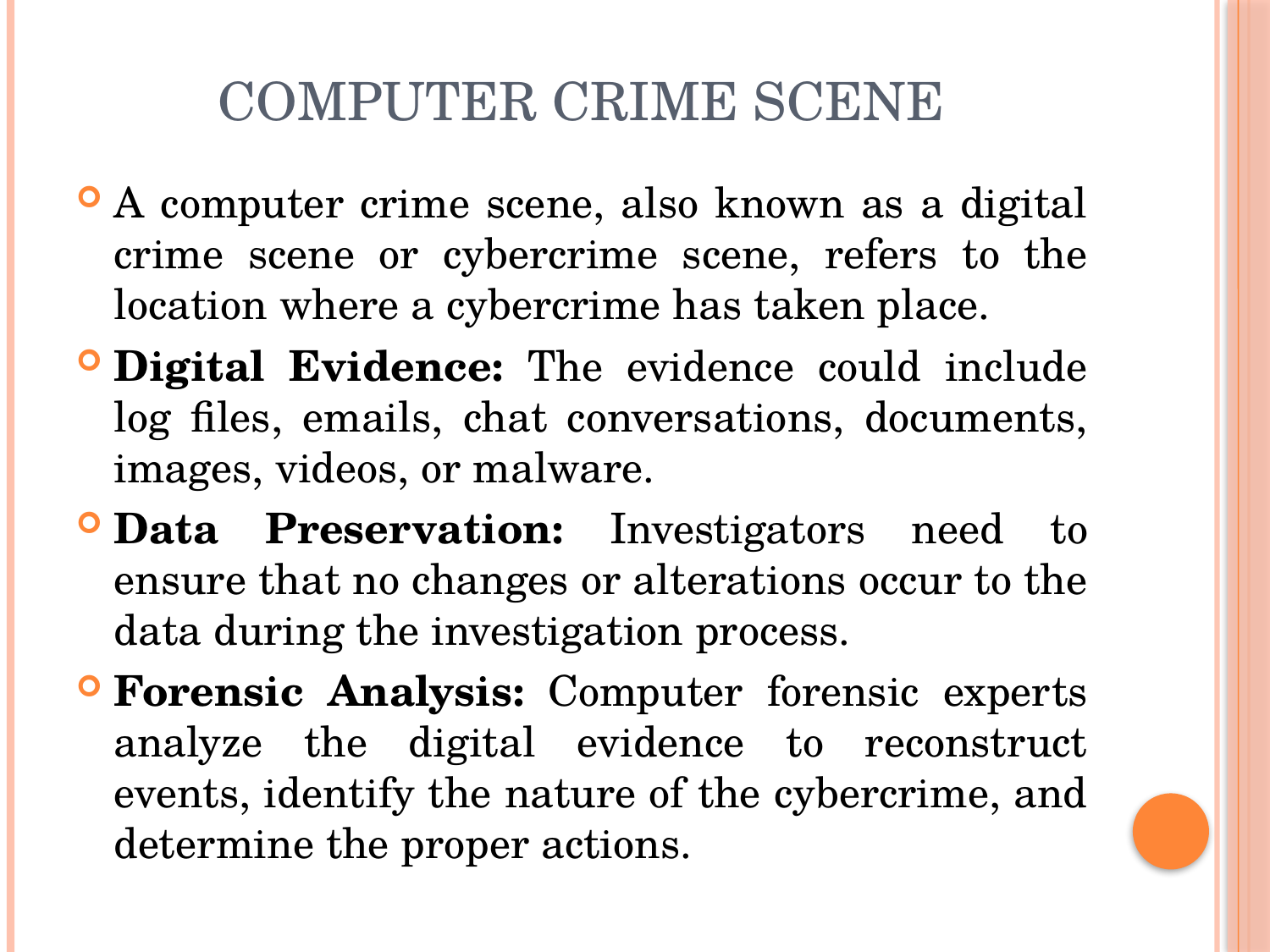

# computer crime scene
A computer crime scene, also known as a digital crime scene or cybercrime scene, refers to the location where a cybercrime has taken place.
Digital Evidence: The evidence could include log files, emails, chat conversations, documents, images, videos, or malware.
Data Preservation: Investigators need to ensure that no changes or alterations occur to the data during the investigation process.
Forensic Analysis: Computer forensic experts analyze the digital evidence to reconstruct events, identify the nature of the cybercrime, and determine the proper actions.